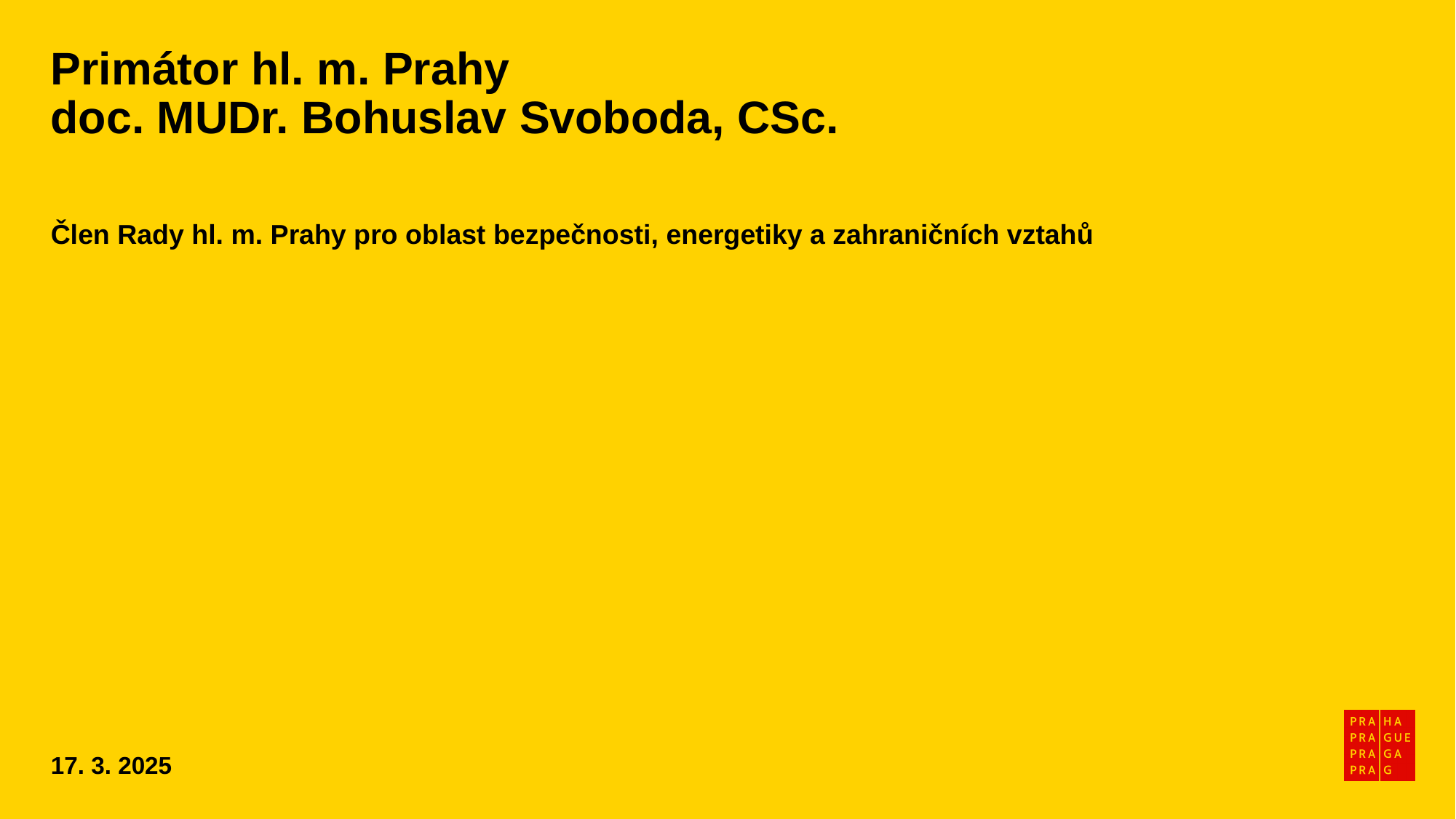

# Primátor hl. m. Prahy doc. MUDr. Bohuslav Svoboda, CSc.
Člen Rady hl. m. Prahy pro oblast bezpečnosti, energetiky a zahraničních vztahů

17. 3. 2025